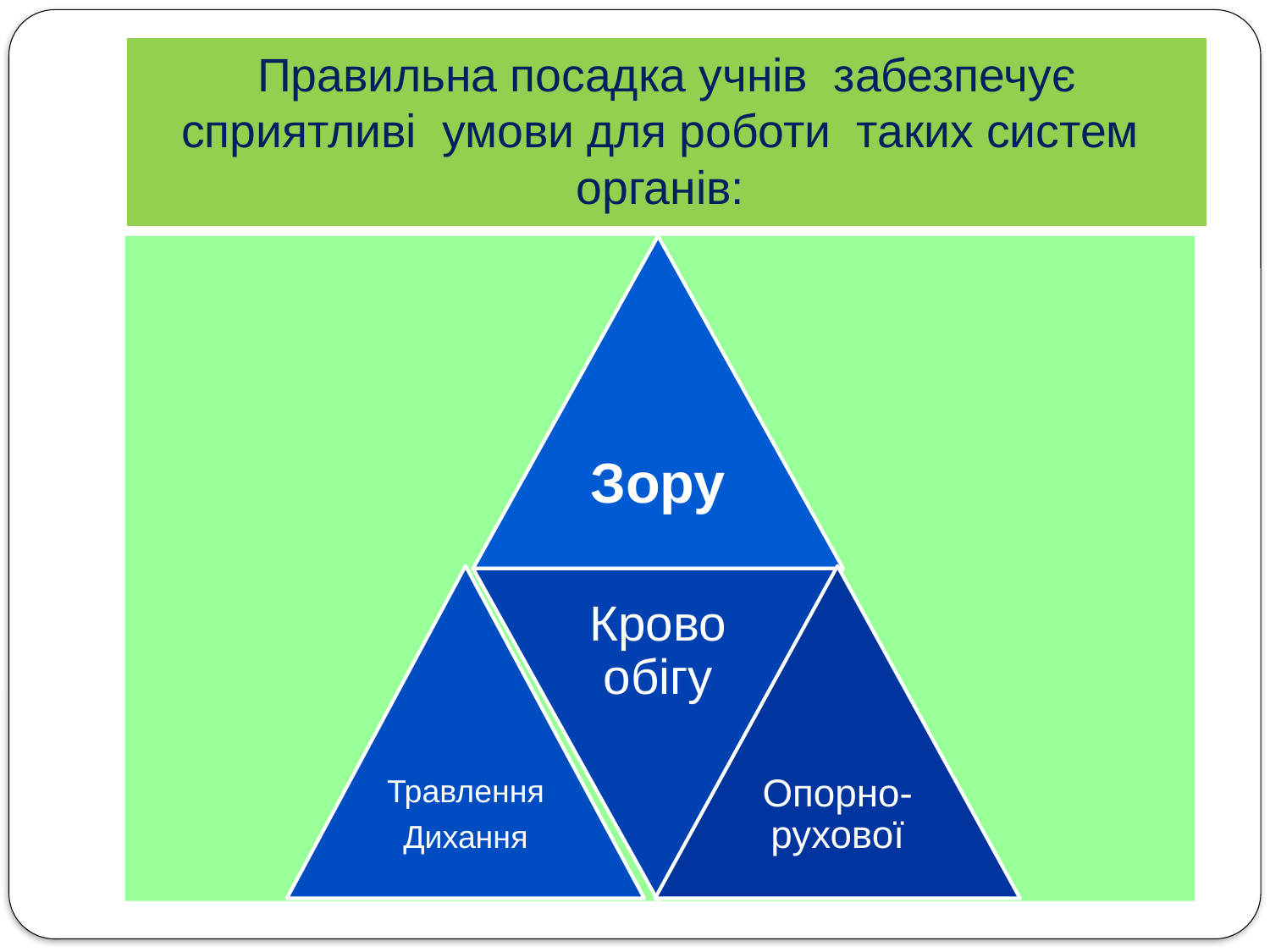

# Правильна посадка учнів  забезпечує сприятливі  умови для роботи  таких систем  органів:
Зору
Травлення
Дихання
Кровообігу
Опорно-рухової